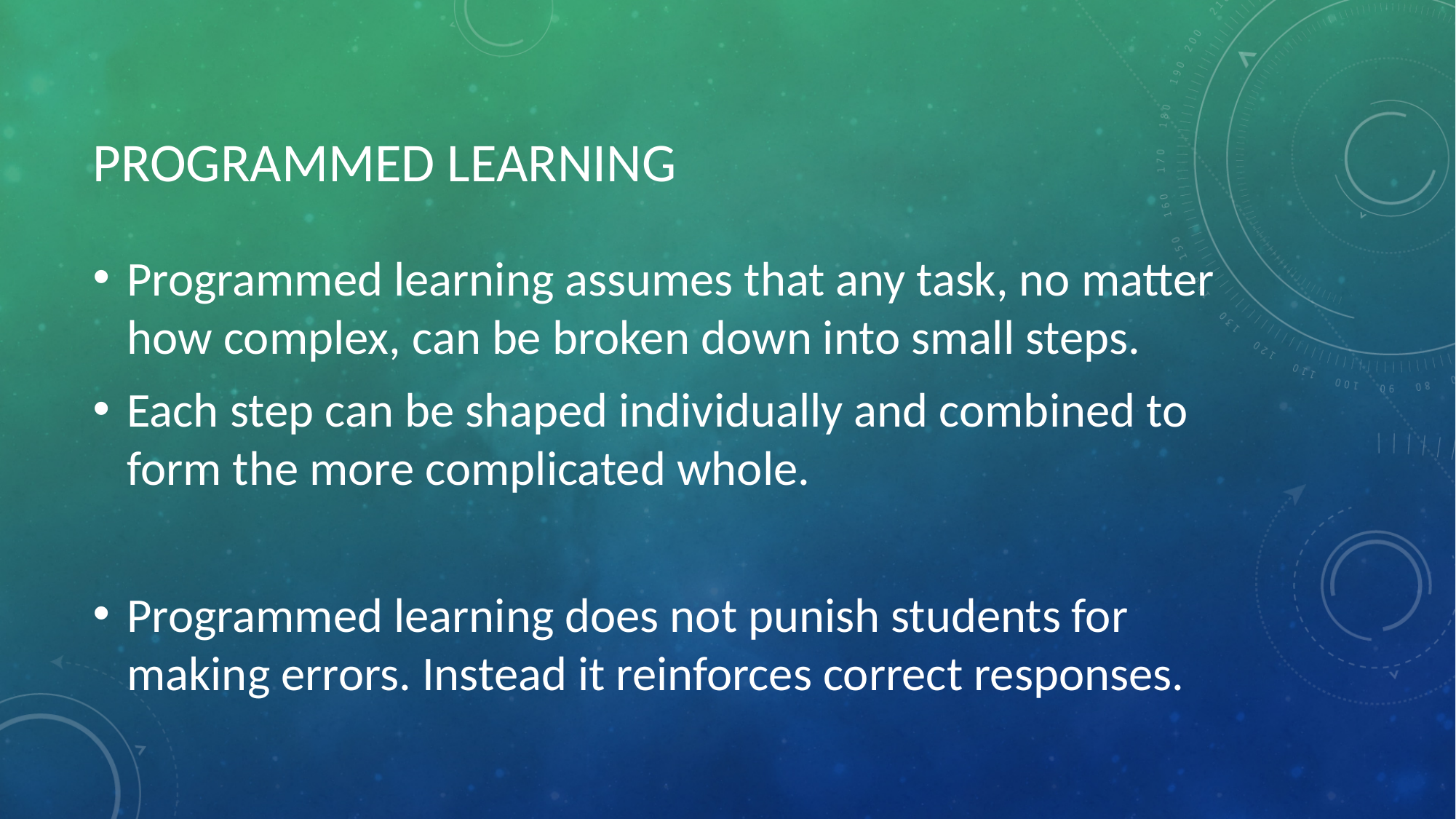

# Programmed Learning
Programmed learning assumes that any task, no matter how complex, can be broken down into small steps.
Each step can be shaped individually and combined to form the more complicated whole.

Programmed learning does not punish students for making errors. Instead it reinforces correct responses.